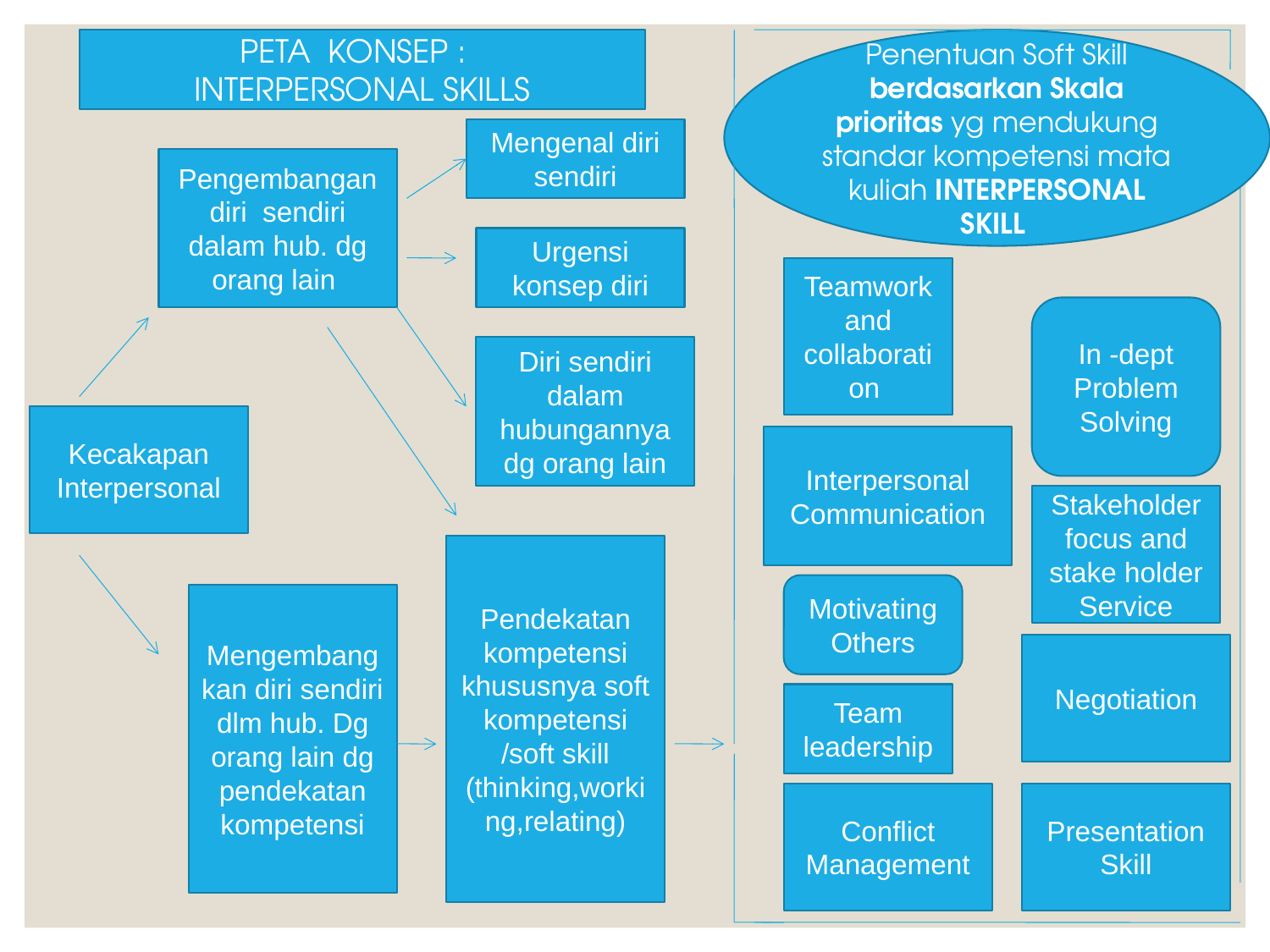

PETA  KONSEP :
INTERPERSONAL SKILLS
Penentuan Soft Skill berdasarkan Skala prioritas yg mendukung standar kompetensi mata kuliah INTERPERSONAL SKILL
Mengenal diri sendiri
Pengembangan diri  sendiri dalam hub. dg orang lain
Urgensi konsep diri
Teamwork and collaboration
In -dept Problem Solving
Diri sendiri dalam hubungannya dg orang lain
Kecakapan Interpersonal
Interpersonal Communication
Stakeholder focus and stake holder Service
Pendekatan kompetensi khususnya soft kompetensi /soft skill (thinking,working,relating)
Motivating Others
Mengembangkan diri sendiri dlm hub. Dg orang lain dg pendekatan kompetensi
Negotiation
Team leadership
Conflict Management
Presentation Skill